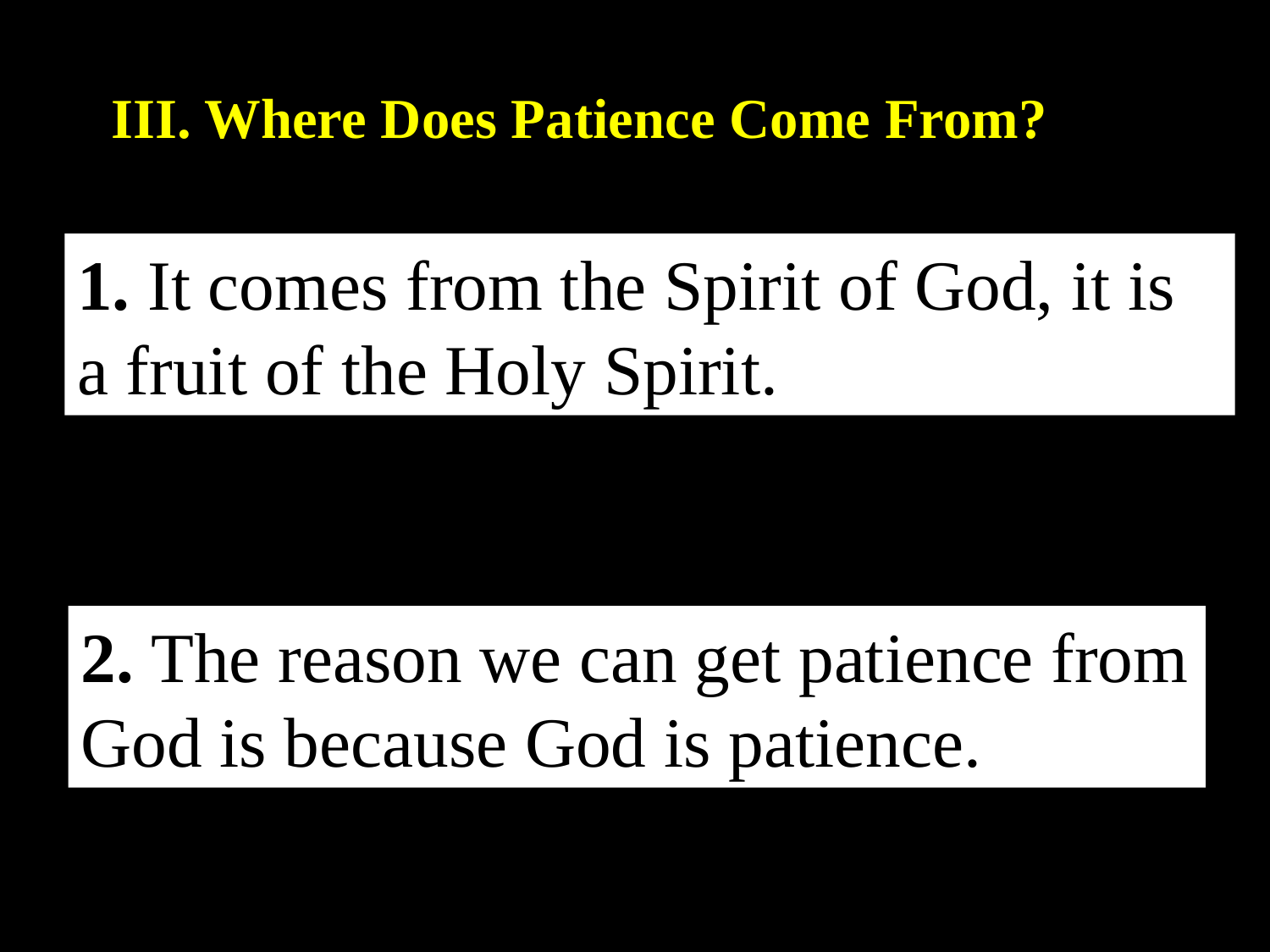

III. Where Does Patience Come From?
1. It comes from the Spirit of God, it is a fruit of the Holy Spirit.
2. The reason we can get patience from God is because God is patience.